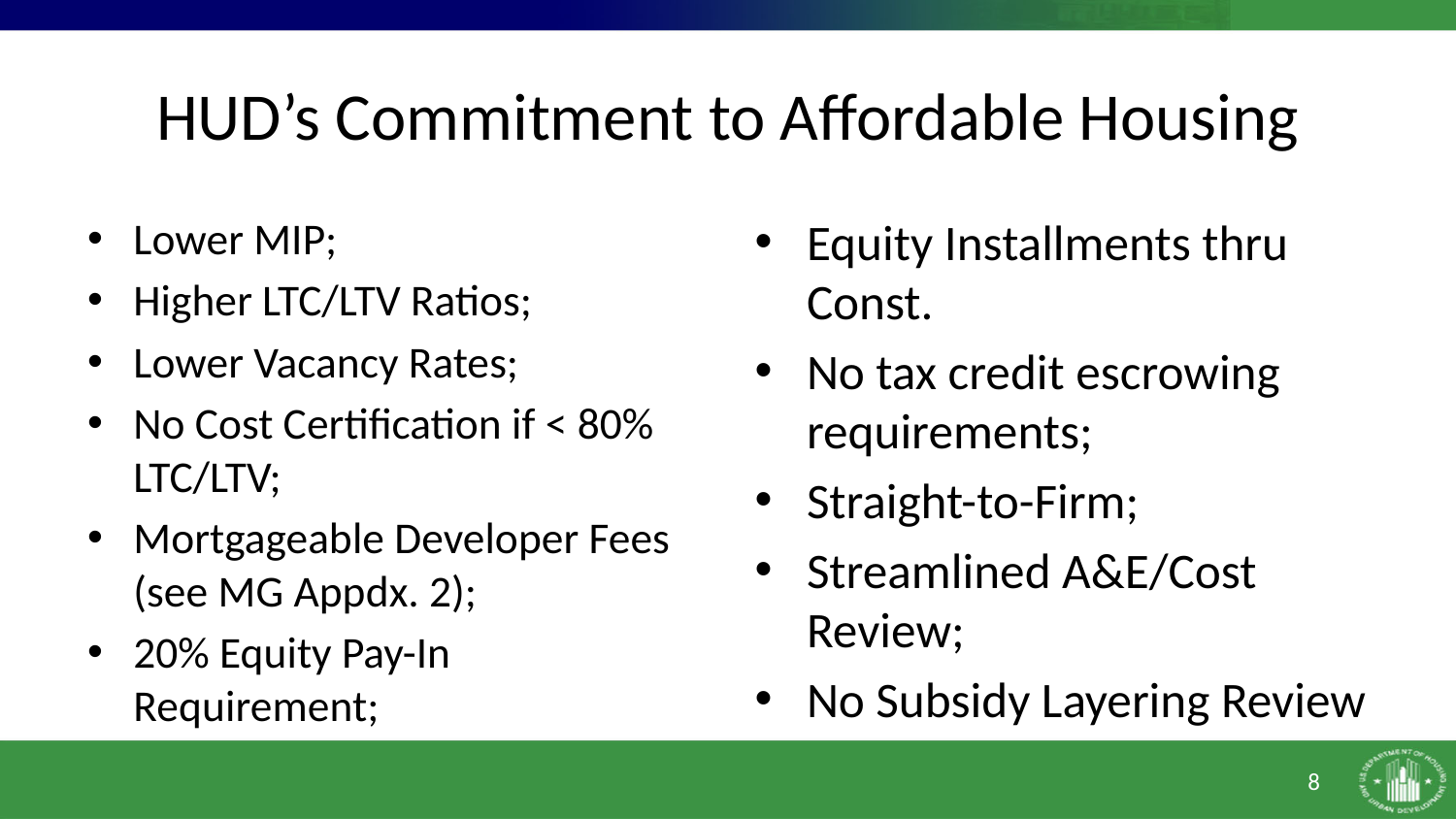

# HUD’s Commitment to Affordable Housing
Lower MIP;
Higher LTC/LTV Ratios;
Lower Vacancy Rates;
No Cost Certification if < 80% LTC/LTV;
Mortgageable Developer Fees (see MG Appdx. 2);
20% Equity Pay-In Requirement;

Equity Installments thru Const.
No tax credit escrowing requirements;
Straight-to-Firm;
Streamlined A&E/Cost Review;
No Subsidy Layering Review

8